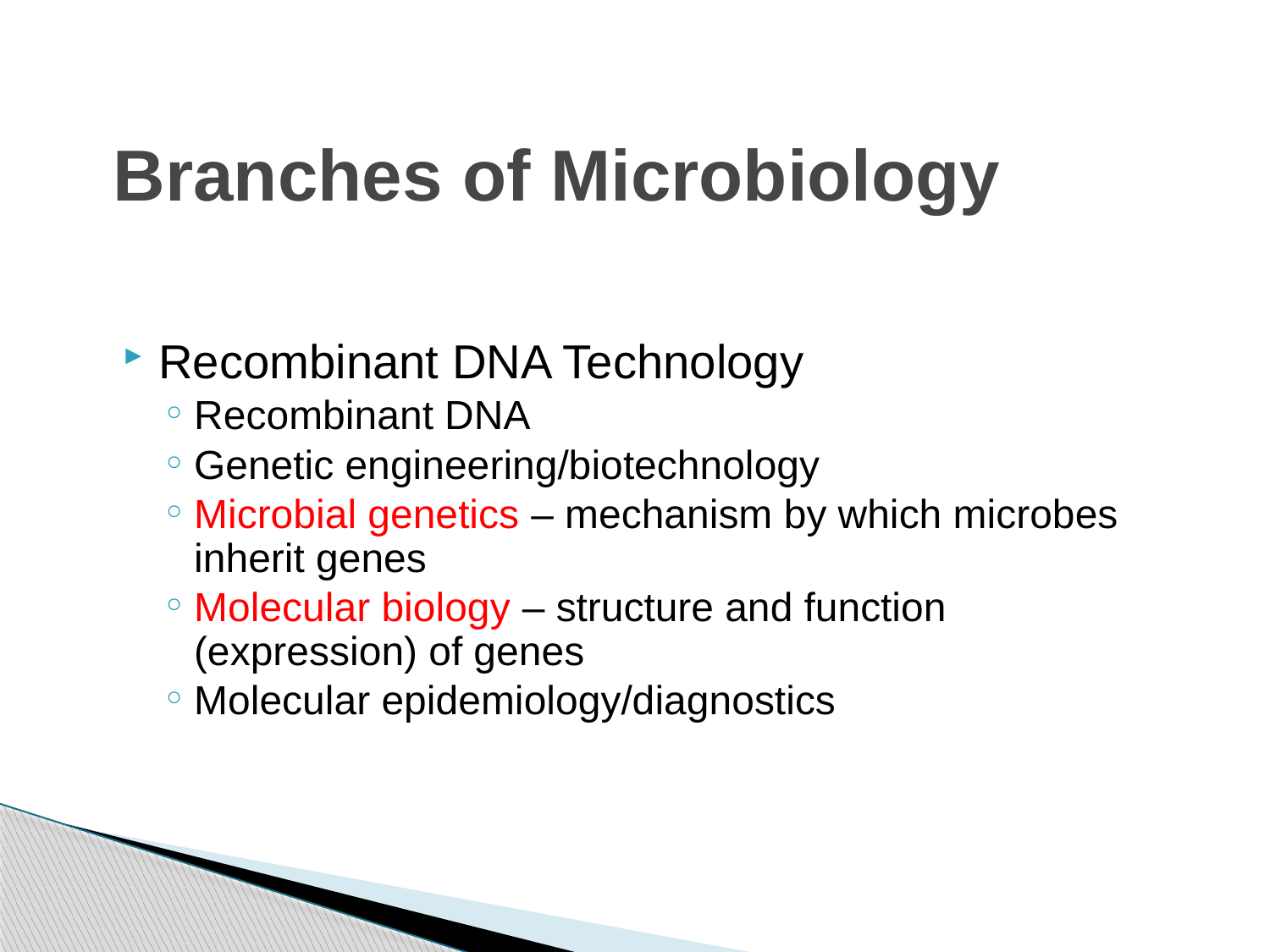

# Branches of Microbiology
Recombinant DNA Technology
Recombinant DNA
Genetic engineering/biotechnology
Microbial genetics – mechanism by which microbes inherit genes
Molecular biology – structure and function (expression) of genes
Molecular epidemiology/diagnostics